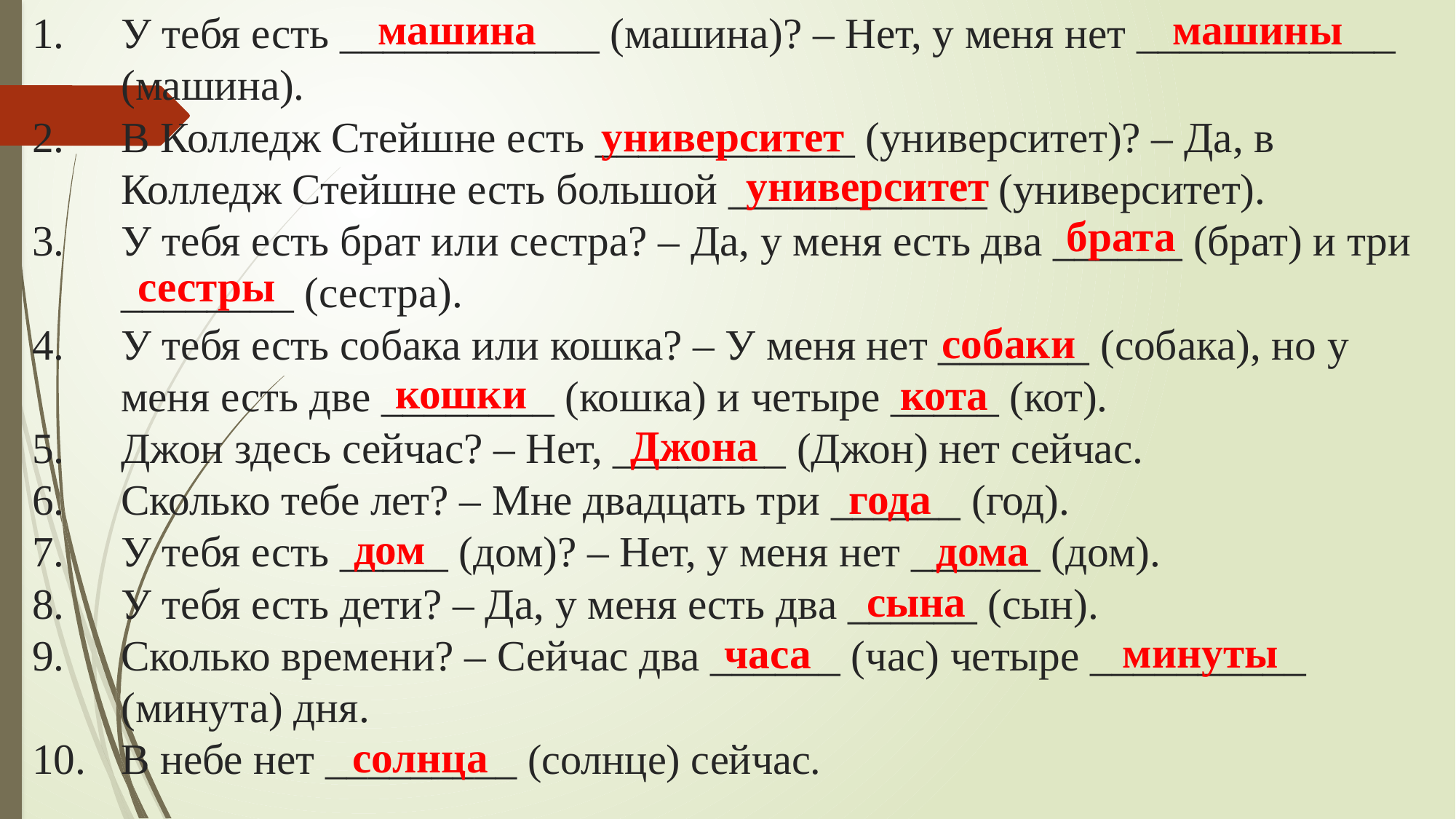

У тебя есть ____________ (машина)? – Нет, у меня нет ____________ (машина).
В Колледж Стейшне есть ____________ (университет)? – Да, в Колледж Стейшне есть большой ____________ (университет).
У тебя есть брат или сестра? – Да, у меня есть два ______ (брат) и три ________ (сестра).
У тебя есть собака или кошка? – У меня нет _______ (собака), но у меня есть две ________ (кошка) и четыре _____ (кот).
Джон здесь сейчас? – Нет, ________ (Джон) нет сейчас.
Сколько тебе лет? – Мне двадцать три ______ (год).
У тебя есть _____ (дом)? – Нет, у меня нет ______ (дом).
У тебя есть дети? – Да, у меня есть два ______ (сын).
Сколько времени? – Сейчас два ______ (час) четыре __________ (минута) дня.
В небе нет _________ (солнце) сейчас.

машина
машины
университет
университет
брата
сестры
собаки
кошки
кота
Джона
года
дом
дома
сына
минуты
часа
солнца